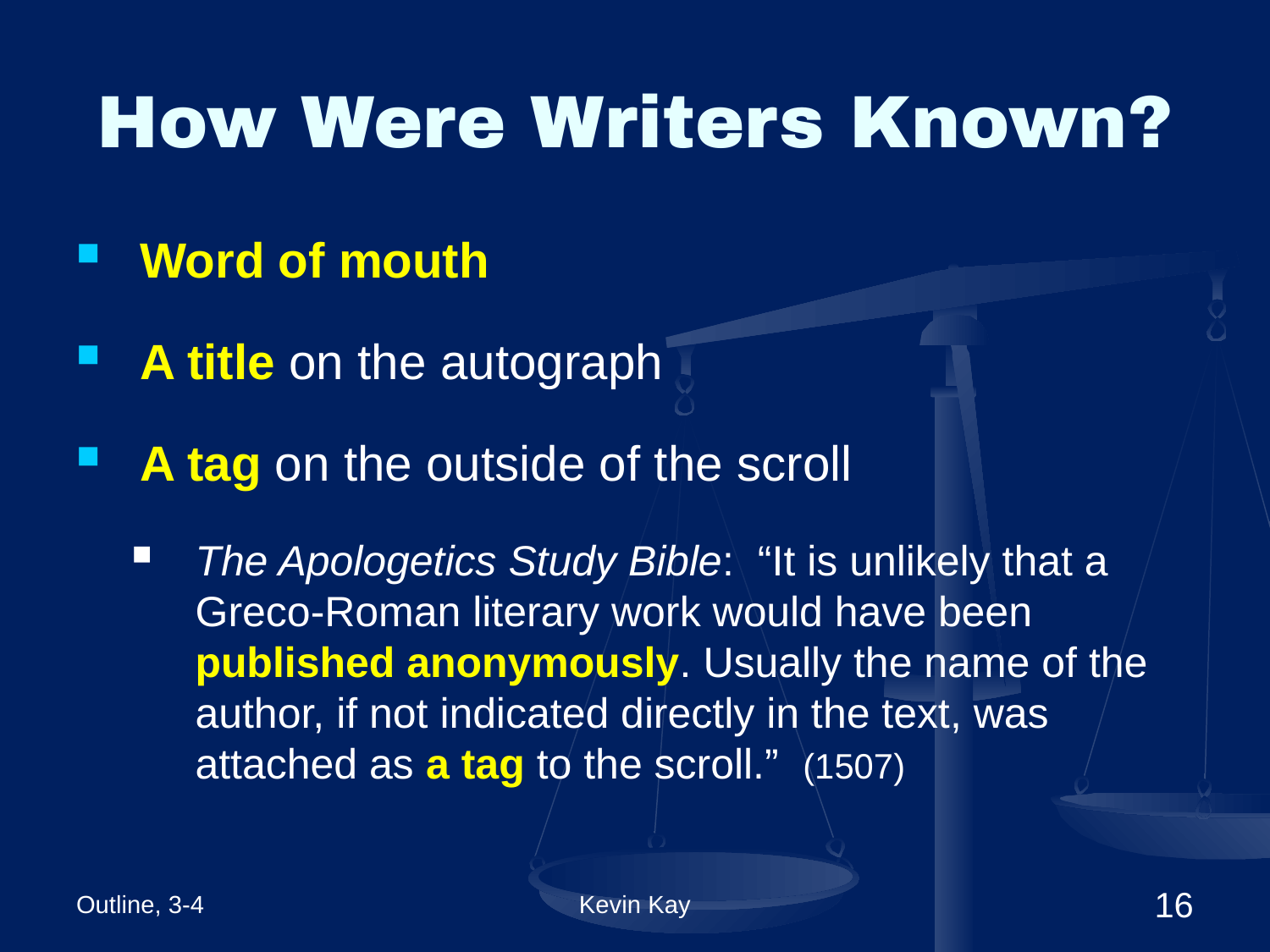

# How Were Writers Known?
Word of mouth
A title on the autograph
A tag on the outside of the scroll
The Apologetics Study Bible:  “It is unlikely that a Greco-Roman literary work would have been published anonymously. Usually the name of the author, if not indicated directly in the text, was attached as a tag to the scroll.”  (1507)
Outline, 3-4
Kevin Kay
16